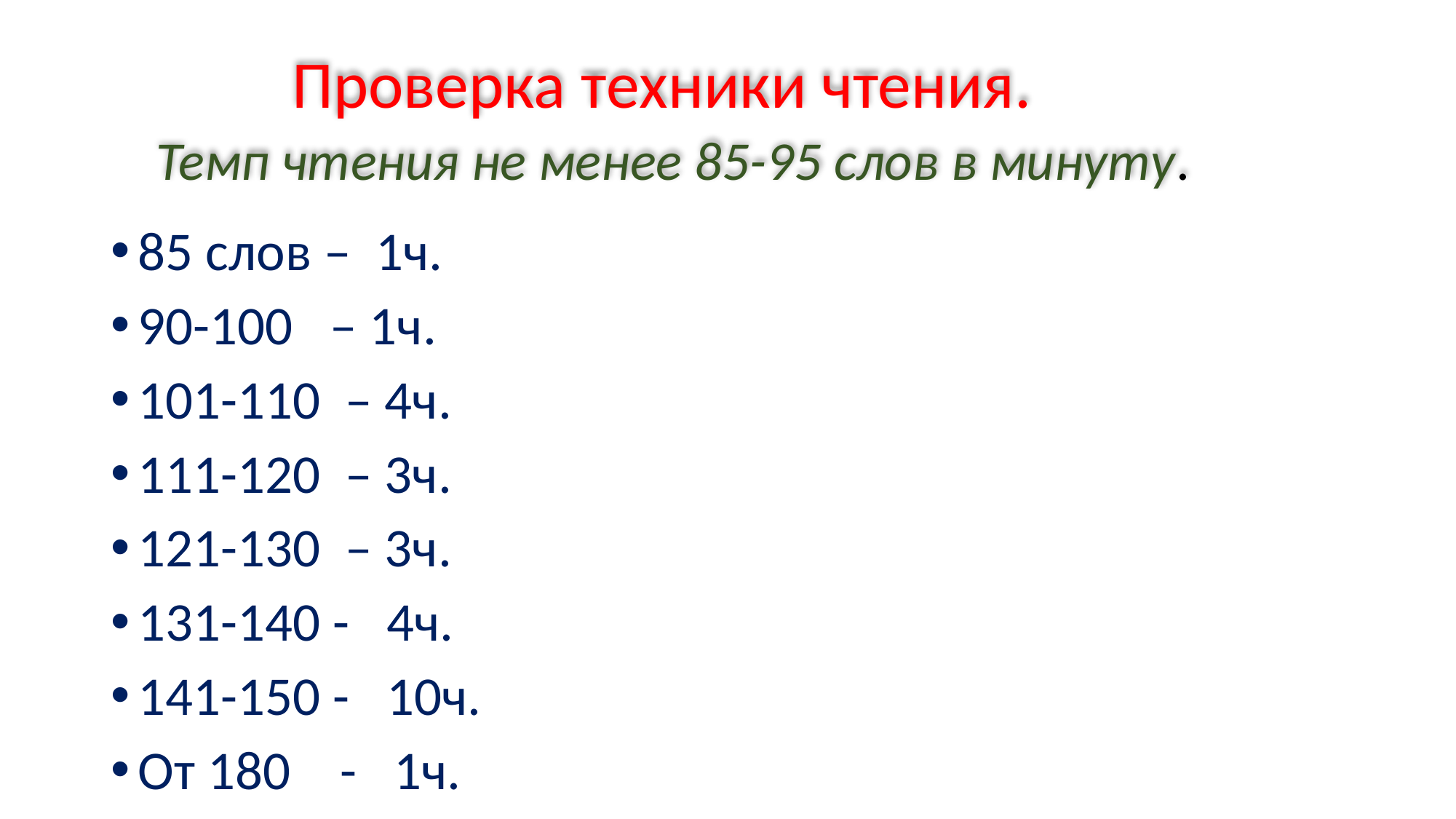

# Проверка техники чтения. Темп чтения не менее 85-95 слов в минуту.
85 слов –  1ч.
90-100   – 1ч.
101-110  – 4ч.
111-120  – 3ч.
121-130  – 3ч.
131-140 -   4ч.
141-150 -   10ч.
От 180    -   1ч.